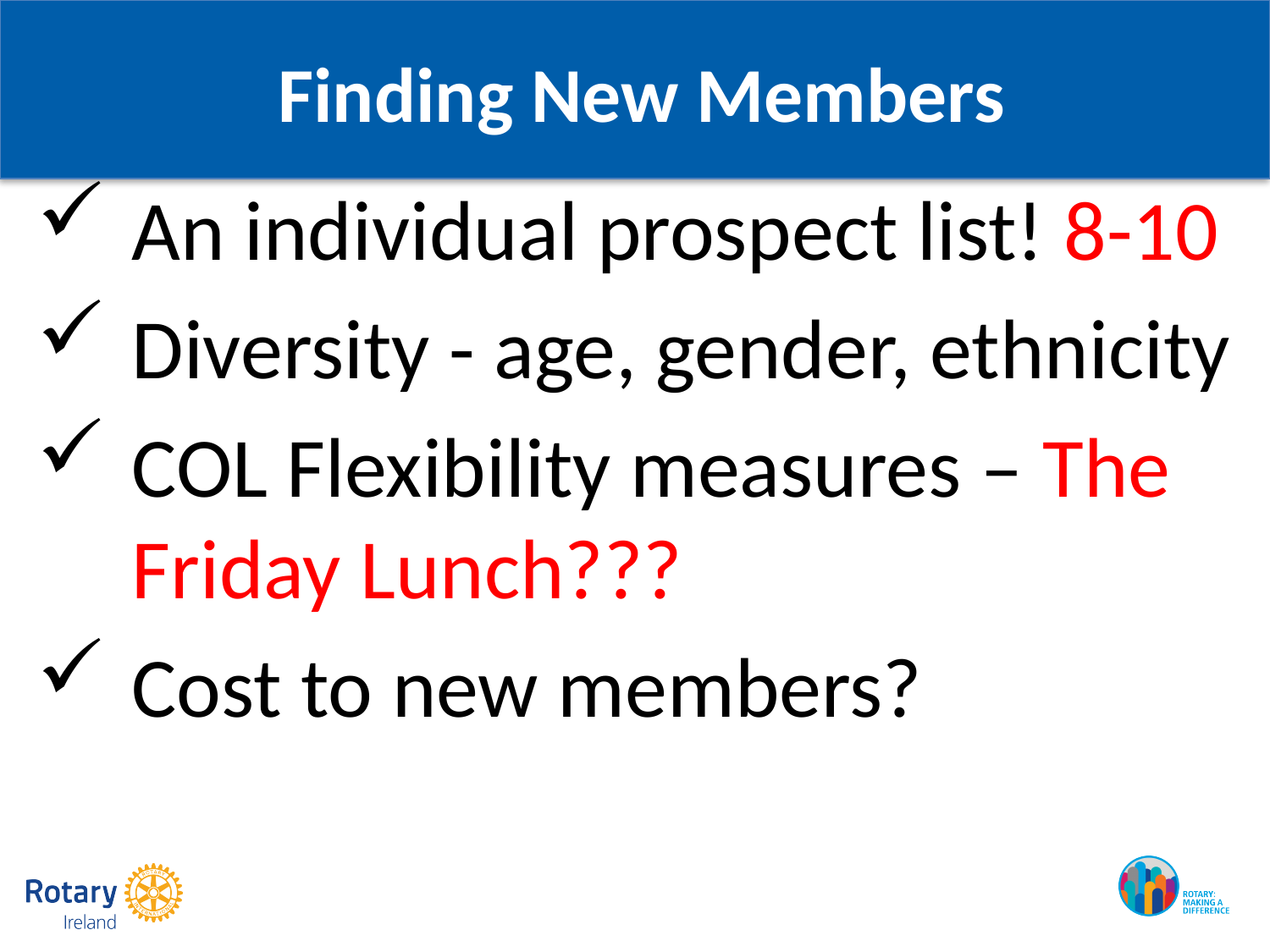

# Finding New Members
An individual prospect list! 8-10
Diversity - age, gender, ethnicity
COL Flexibility measures – The Friday Lunch???
Cost to new members?